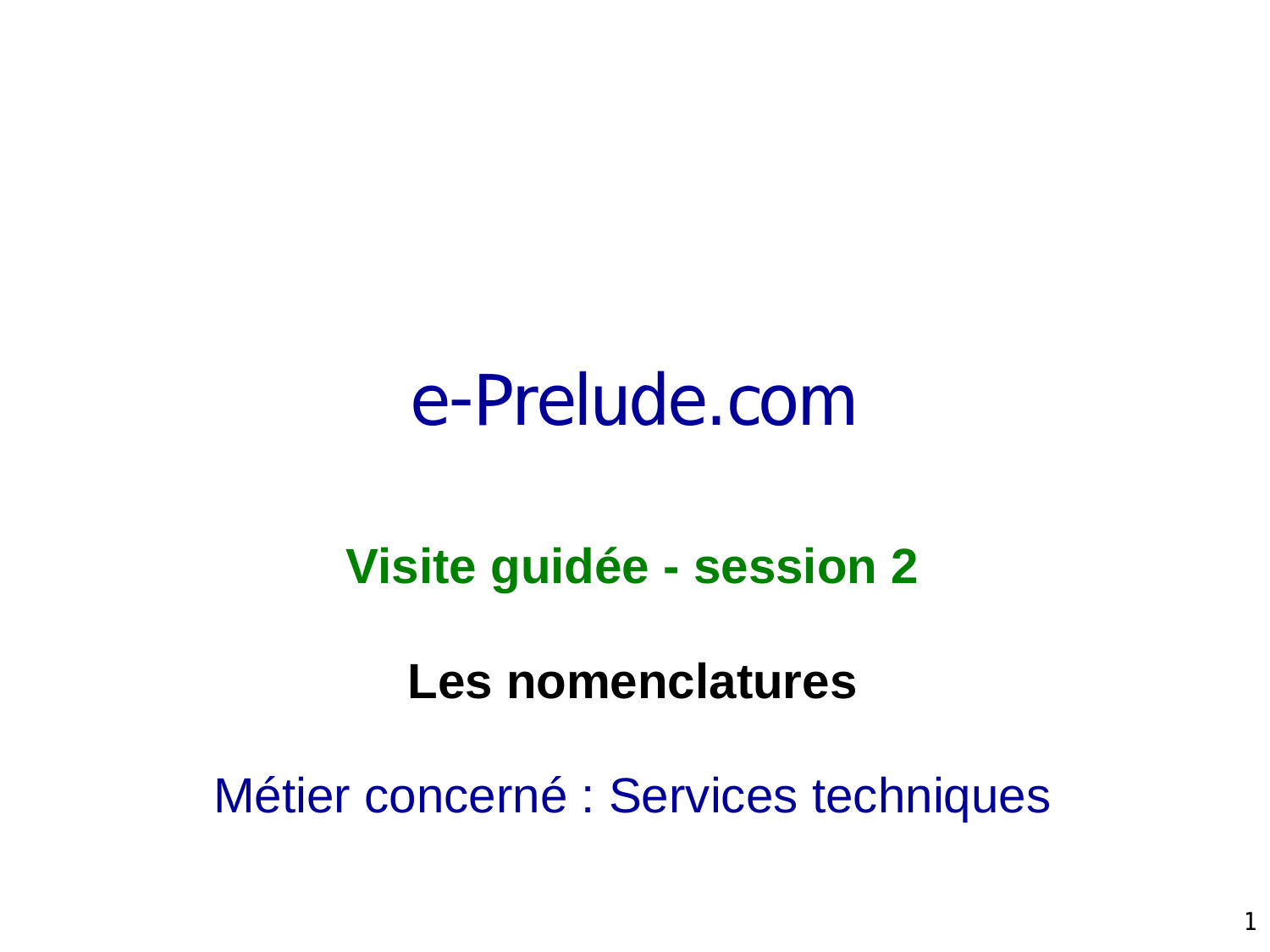

# e-Prelude.com
Visite guidée - session 2

Les nomenclatures

Métier concerné : Services techniques
1